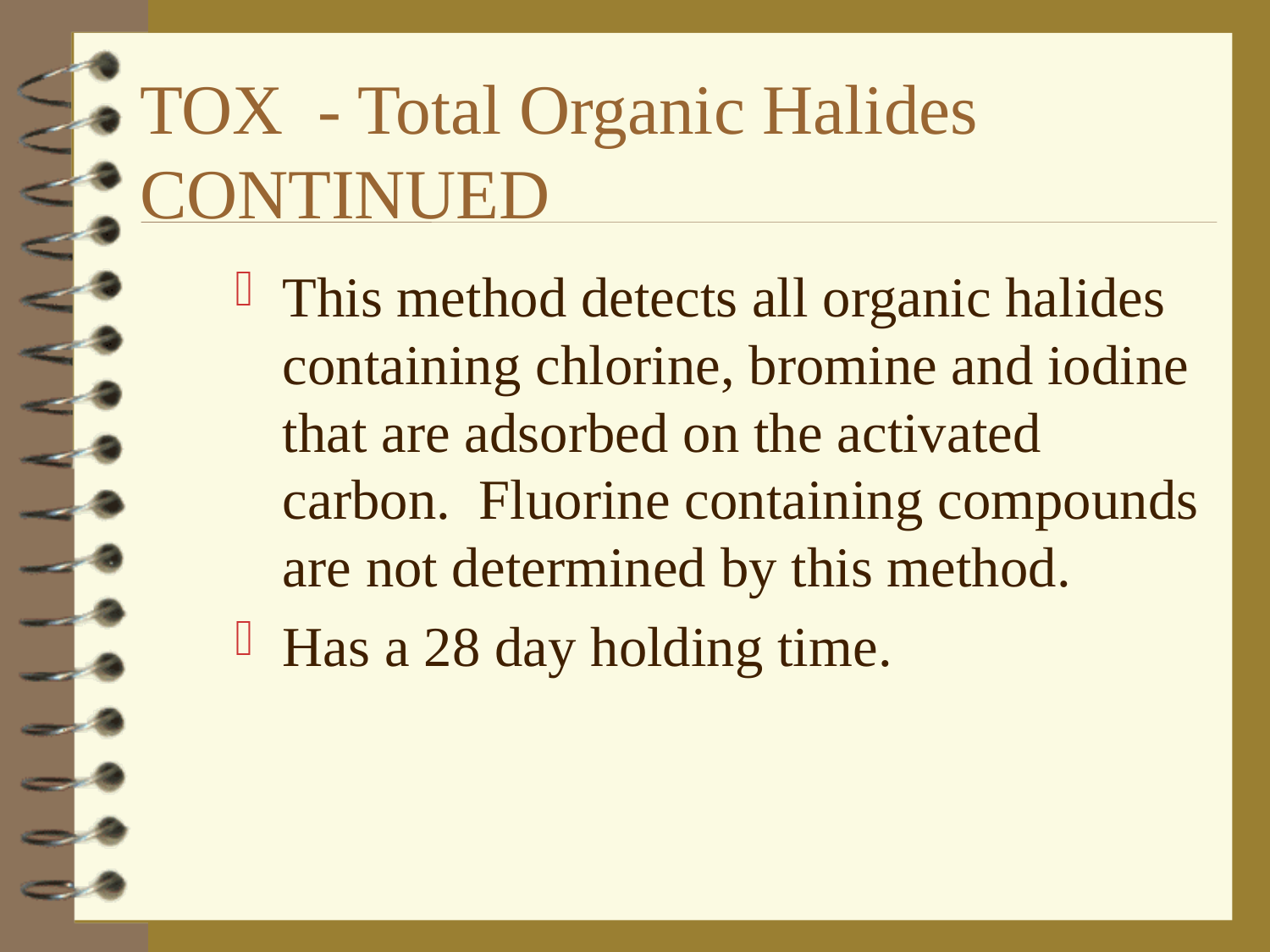

# TOX  - Total Organic Halides  CONTINUED
This method detects all organic halides containing chlorine, bromine and iodine that are adsorbed on the activated carbon.  Fluorine containing compounds are not determined by this method.
Has a 28 day holding time.